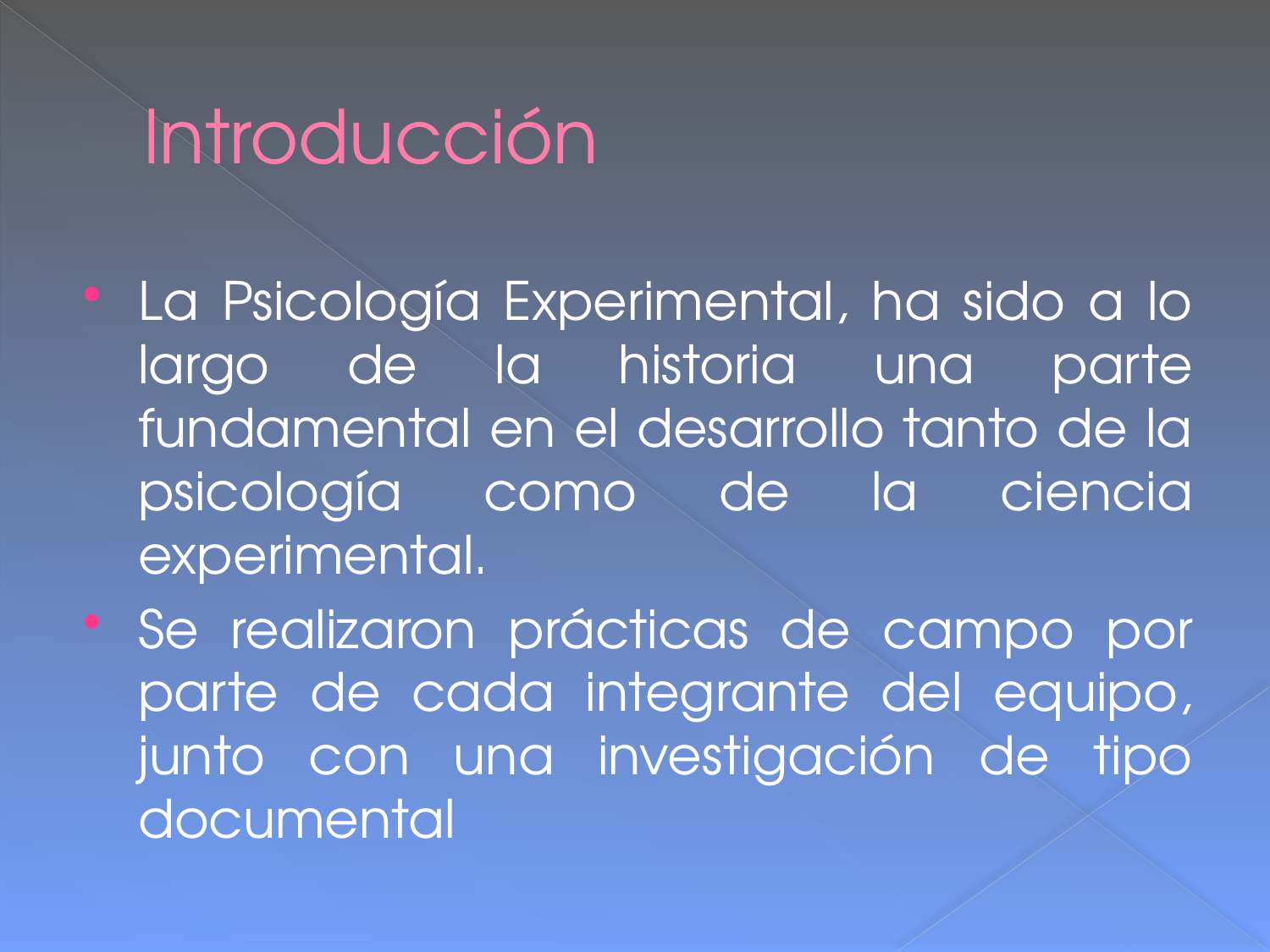

# Introducción
La Psicología Experimental, ha sido a lo largo de la historia una parte fundamental en el desarrollo tanto de la psicología como de la ciencia experimental.
Se realizaron prácticas de campo por parte de cada integrante del equipo, junto con una investigación de tipo documental